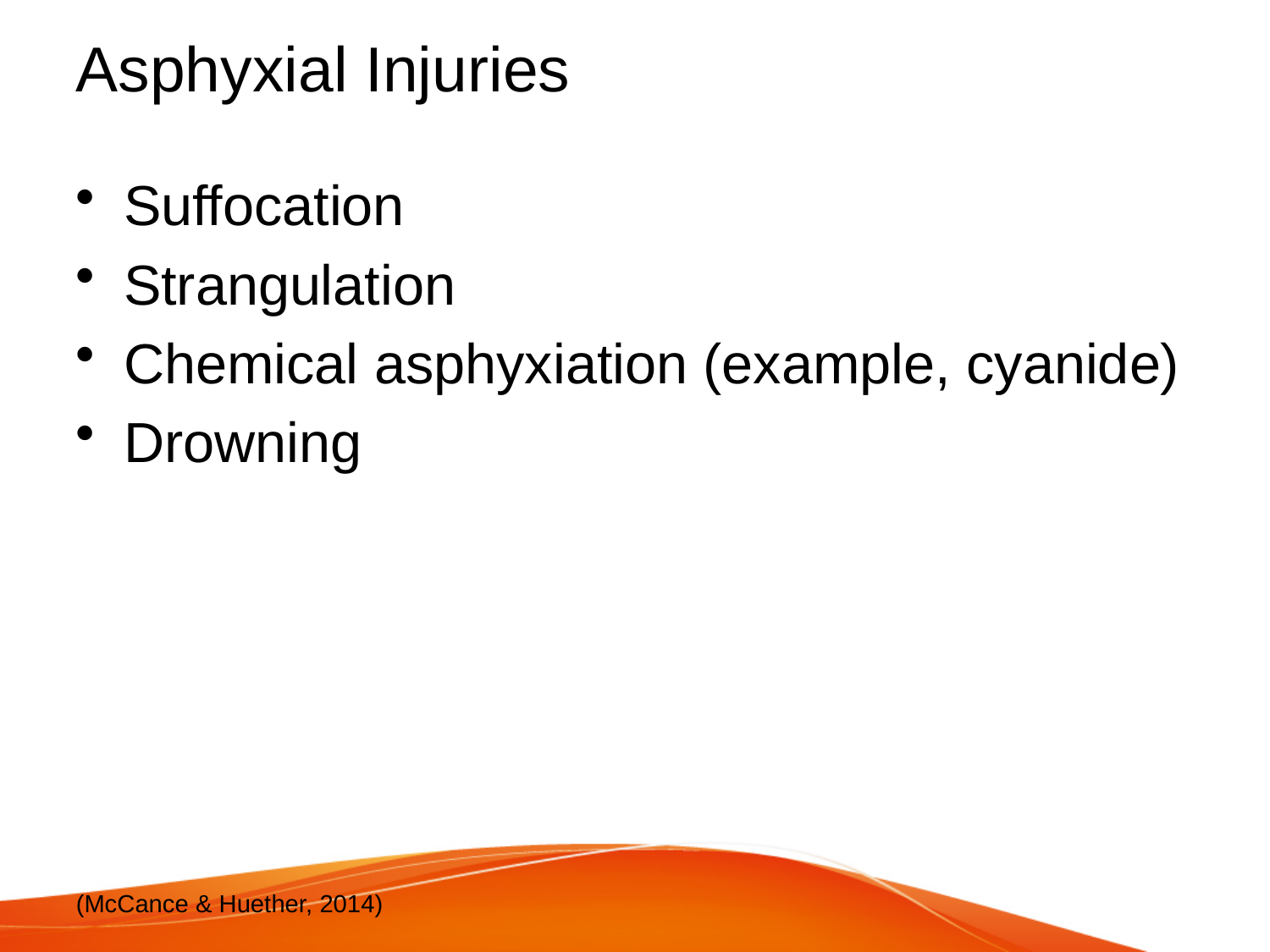

# Asphyxial Injuries
Suffocation
Strangulation
Chemical asphyxiation (example, cyanide)
Drowning

(McCance & Huether, 2014)